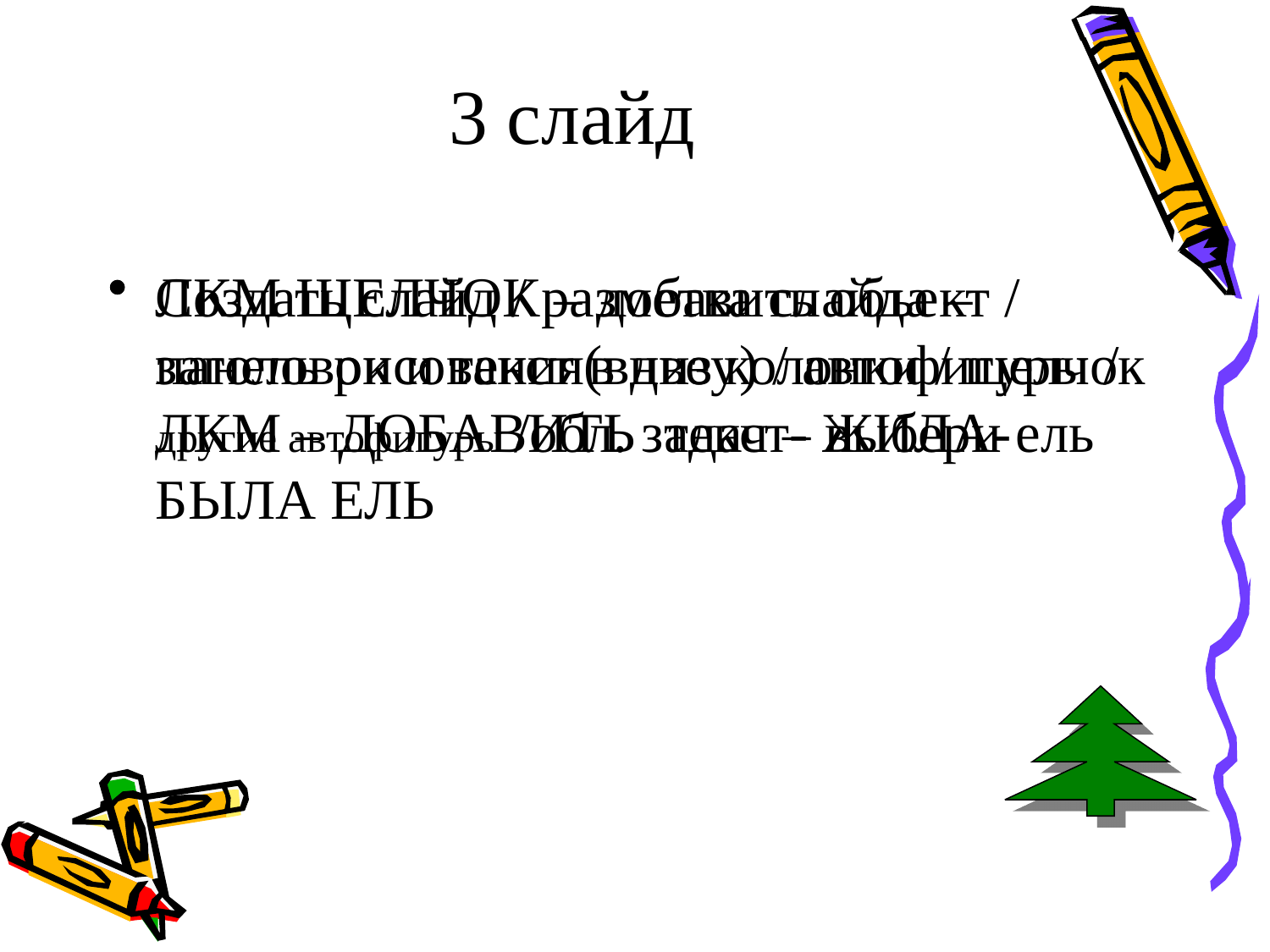

# 3 слайд
Создать слайд / разметка слайда – заголовок и текст в две колонки / щелчок ЛКМ – ДОБАВИТЬ  текст- ЖИЛА-БЫЛА ЕЛЬ
ЛКМ ЩЕЛЧОК – добавить объект / панель рисования(внизу) / автофигуры / другие автофигуры /обл. задач – выбери ель